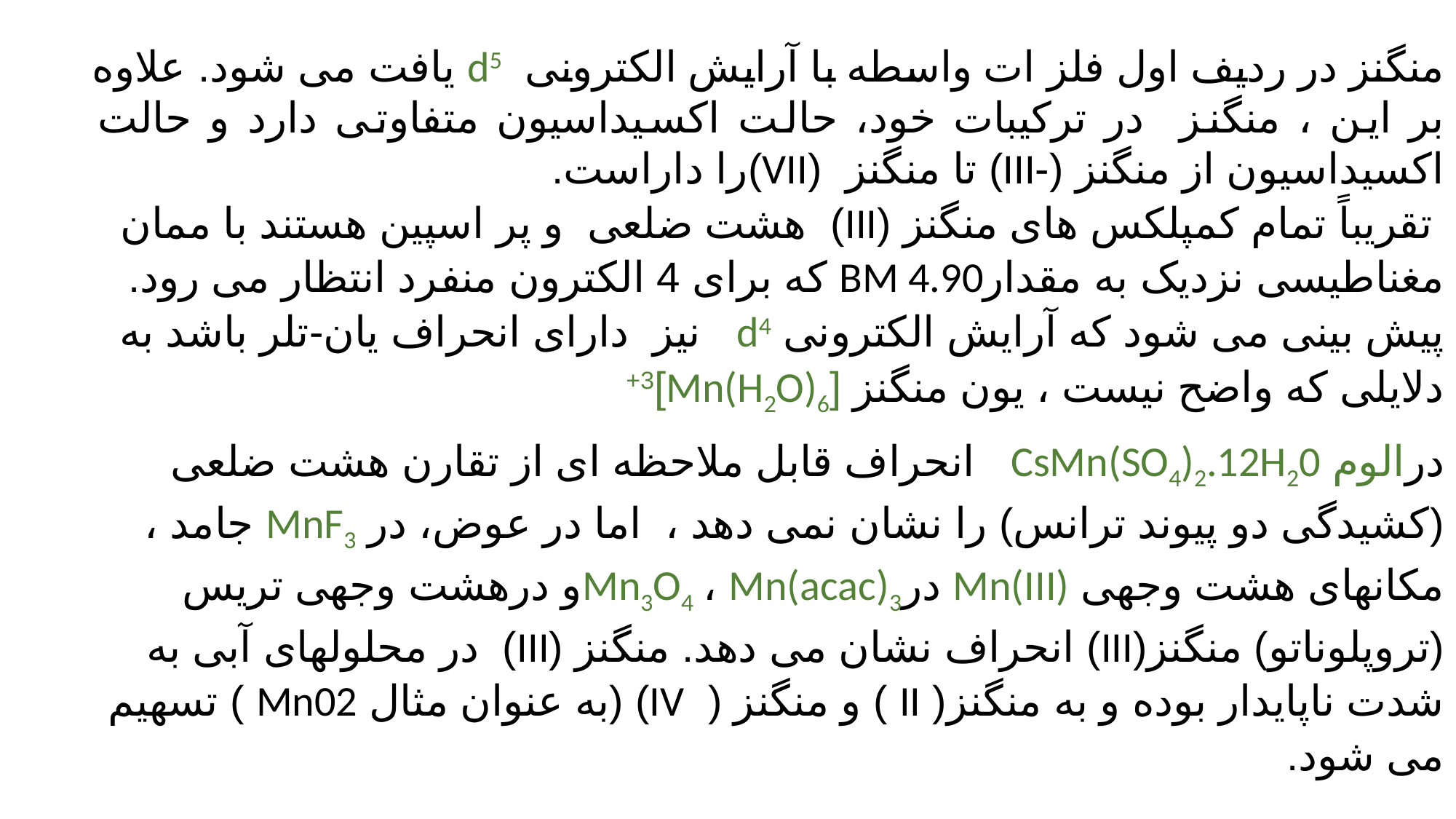

منگنز در ردیف اول فلز ات واسطه با آرایش الکترونی  d5 یافت می شود. علاوه بر این ، منگنز  در ترکیبات خود، حالت اکسیداسیون متفاوتی دارد و حالت اکسیداسیون از منگنز (-III) تا منگنز  (VII)را داراست.
 تقریباً تمام کمپلکس های منگنز (III)  هشت ضلعی  و پر اسپین هستند با ممان مغناطیسی نزدیک به مقدارBM 4.90 که برای 4 الکترون منفرد انتظار می رود. پیش بینی می شود که آرایش الکترونی d4   نیز  دارای انحراف یان-تلر باشد به دلایلی که واضح نیست ، یون منگنز [Mn(H2O)6]3+
درالوم CsMn(SO4)2.12H20   انحراف قابل ملاحظه ای از تقارن هشت ضلعی (کشیدگی دو پیوند ترانس) را نشان نمی دهد ،  اما در عوض، در MnF3 جامد ، مکانهای هشت وجهی Mn(III) درMn3O4 ، Mn(acac)3و درهشت وجهی تریس (تروپلوناتو) منگنز(III) انحراف نشان می دهد. منگنز (III)  در محلولهای آبی به شدت ناپایدار بوده و به منگنز( II ) و منگنز (  IV) (به عنوان مثال Mn02 ) تسهیم می شود.